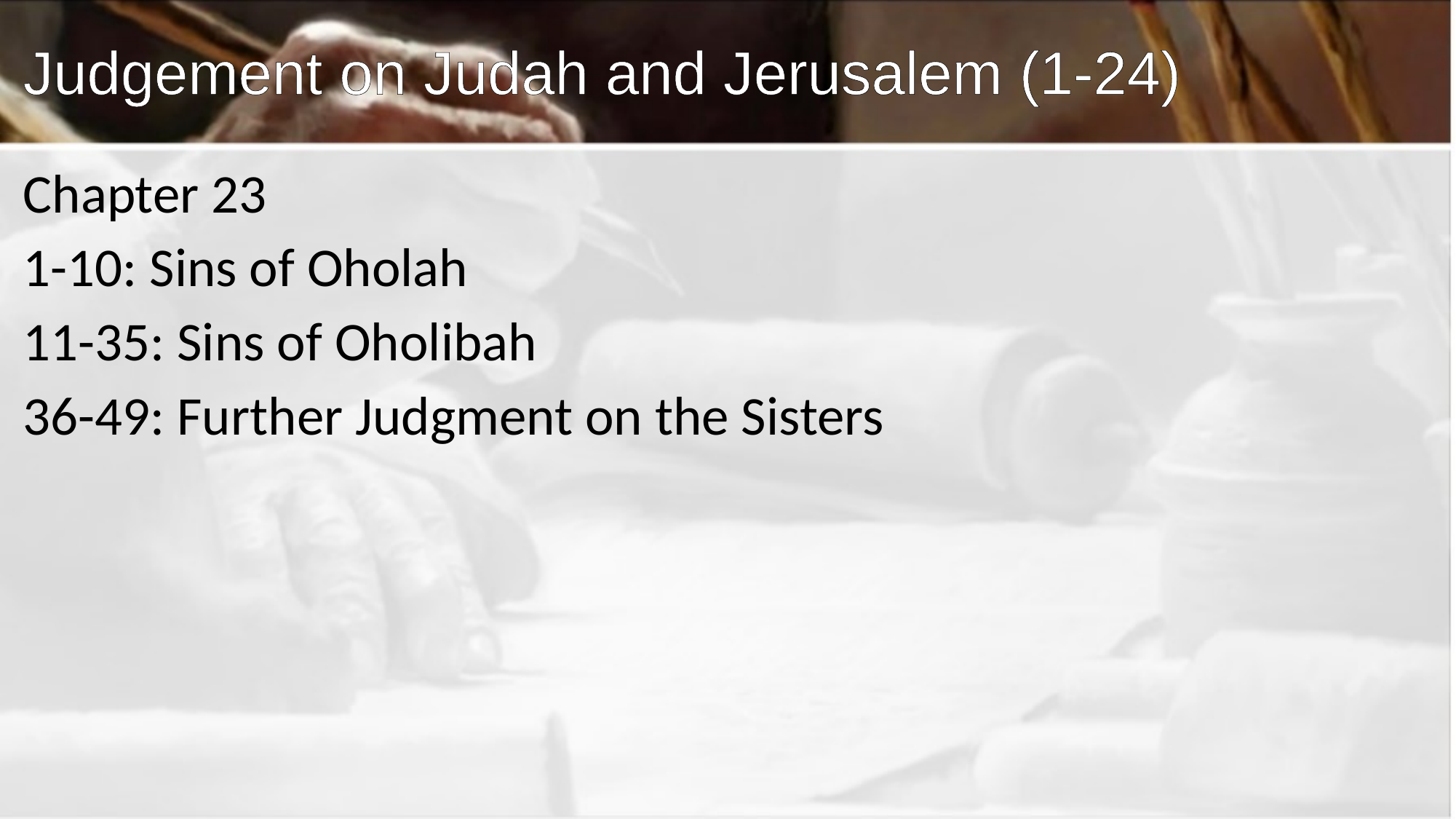

# Judgement on Judah and Jerusalem (1-24)
Chapter 23
1-10: Sins of Oholah
11-35: Sins of Oholibah
36-49: Further Judgment on the Sisters